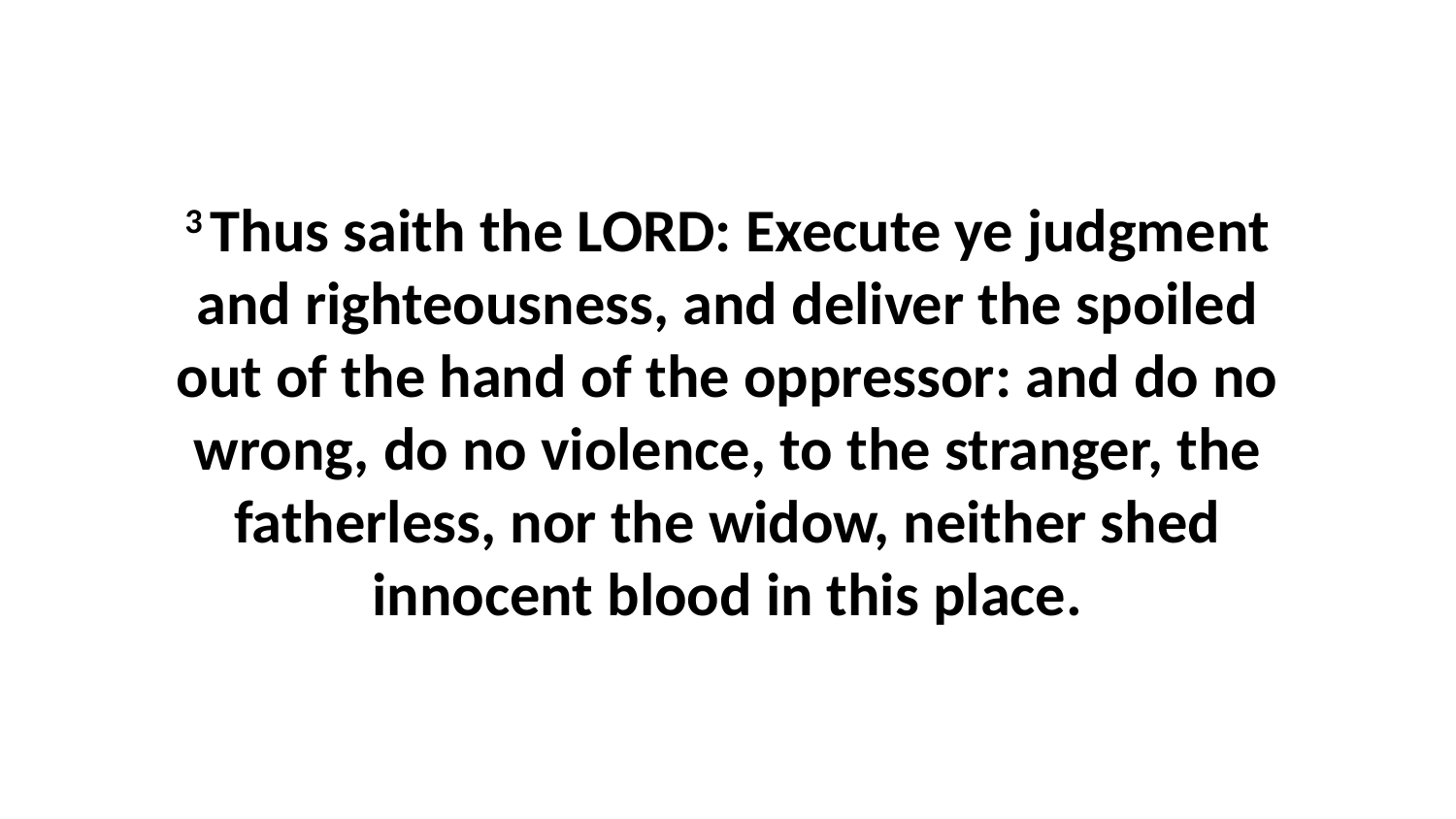

3 Thus saith the LORD: Execute ye judgment and righteousness, and deliver the spoiled out of the hand of the oppressor: and do no wrong, do no violence, to the stranger, the fatherless, nor the widow, neither shed innocent blood in this place.